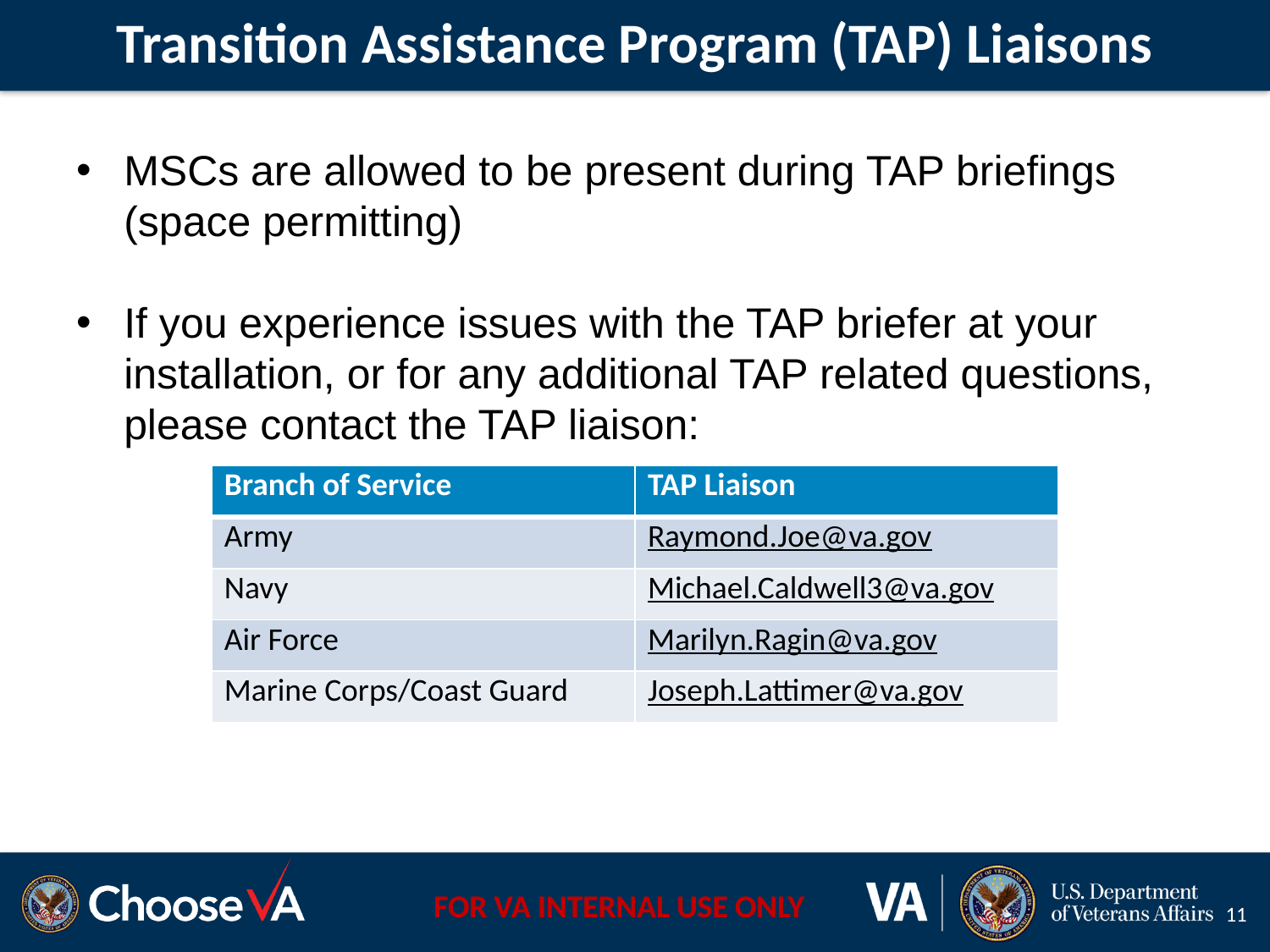

# Transition Assistance Program (TAP) Liaisons
MSCs are allowed to be present during TAP briefings (space permitting)

If you experience issues with the TAP briefer at your installation, or for any additional TAP related questions, please contact the TAP liaison:

| Branch of Service | TAP Liaison |
| --- | --- |
| Army | Raymond.Joe@va.gov |
| Navy | Michael.Caldwell3@va.gov |
| Air Force | Marilyn.Ragin@va.gov |
| Marine Corps/Coast Guard | Joseph.Lattimer@va.gov |
11